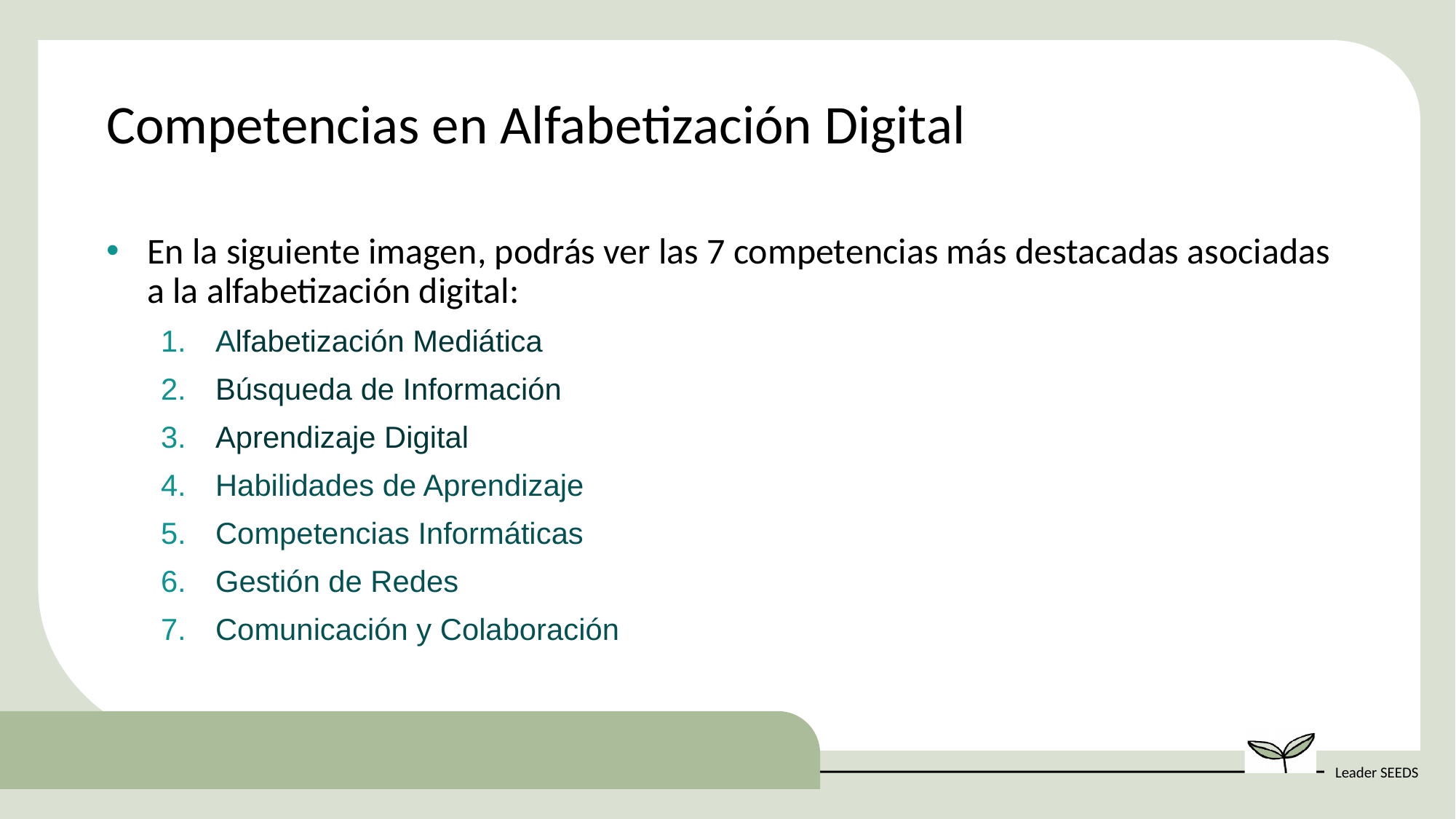

Competencias en Alfabetización Digital
En la siguiente imagen, podrás ver las 7 competencias más destacadas asociadas a la alfabetización digital:
Alfabetización Mediática
Búsqueda de Información
Aprendizaje Digital
Habilidades de Aprendizaje
Competencias Informáticas
Gestión de Redes
Comunicación y Colaboración